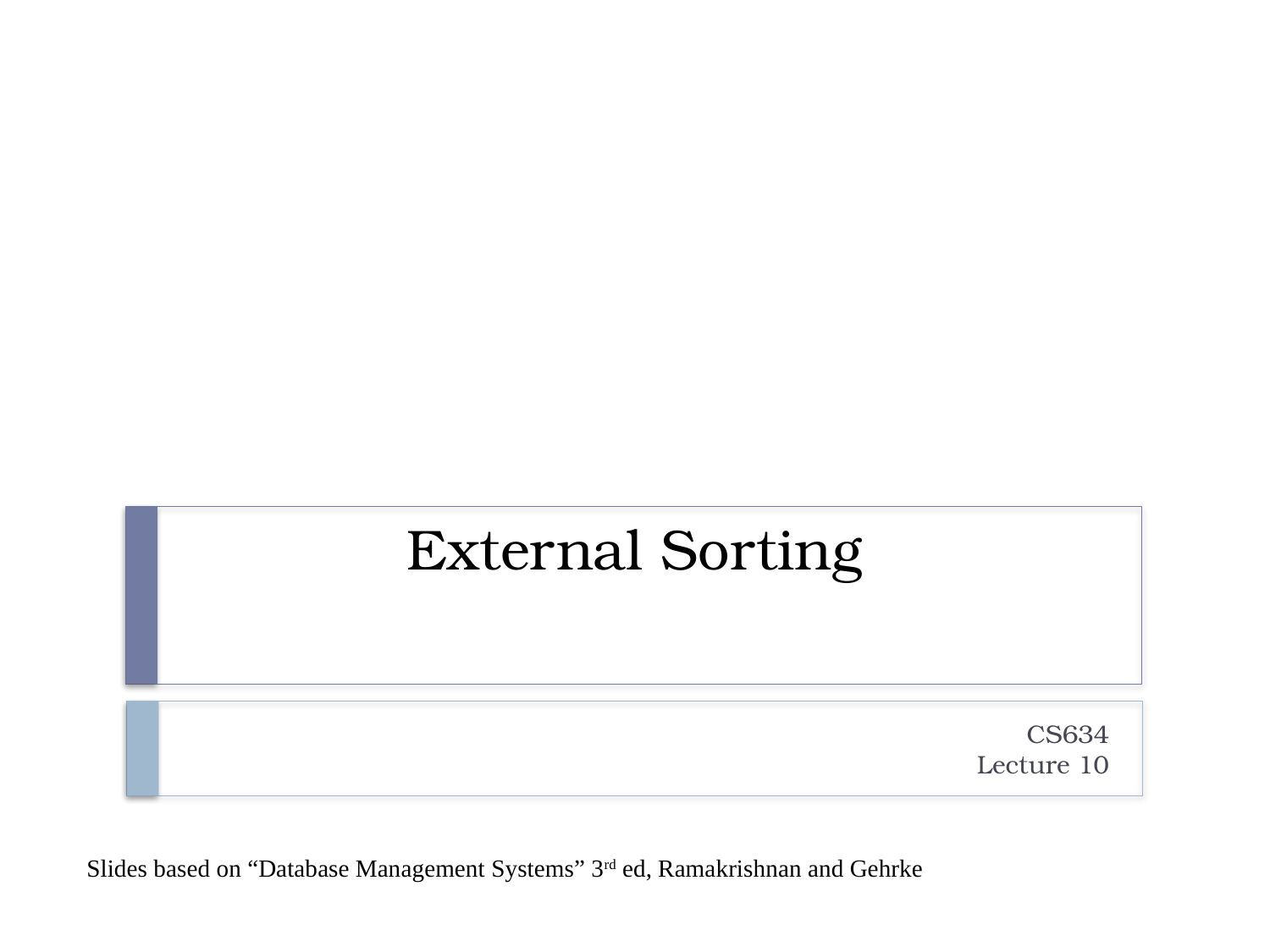

# External Sorting
CS634
Lecture 10
Slides based on “Database Management Systems” 3rd ed, Ramakrishnan and Gehrke